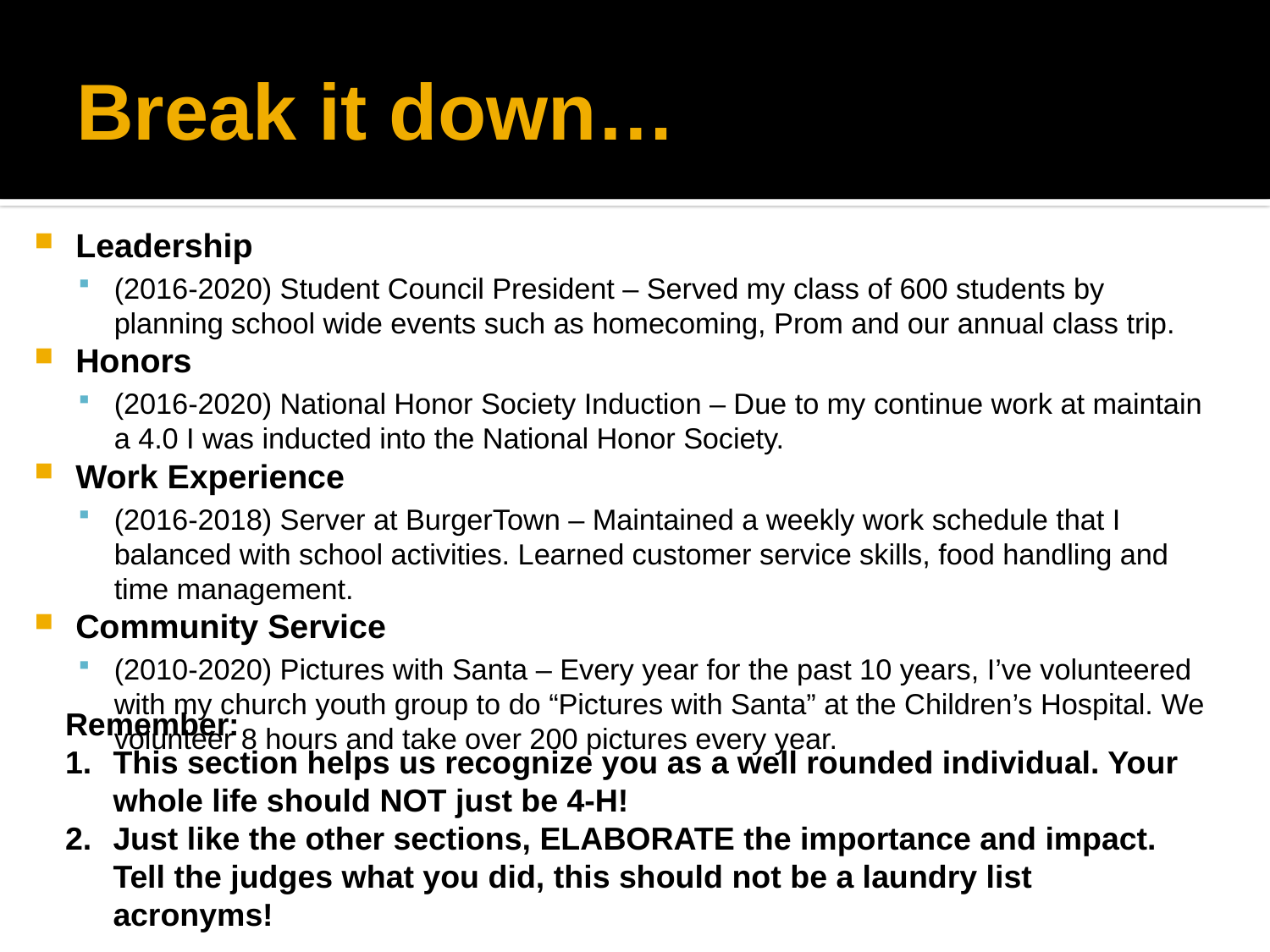

# Break it down…
Leadership
(2016-2020) Student Council President – Served my class of 600 students by planning school wide events such as homecoming, Prom and our annual class trip.
Honors
(2016-2020) National Honor Society Induction – Due to my continue work at maintain a 4.0 I was inducted into the National Honor Society.
Work Experience
(2016-2018) Server at BurgerTown – Maintained a weekly work schedule that I balanced with school activities. Learned customer service skills, food handling and time management.
Community Service
(2010-2020) Pictures with Santa – Every year for the past 10 years, I’ve volunteered with my church youth group to do “Pictures with Santa” at the Children’s Hospital. We volunteer 8 hours and take over 200 pictures every year.
Remember:
This section helps us recognize you as a well rounded individual. Your whole life should NOT just be 4-H!
Just like the other sections, ELABORATE the importance and impact. Tell the judges what you did, this should not be a laundry list acronyms!